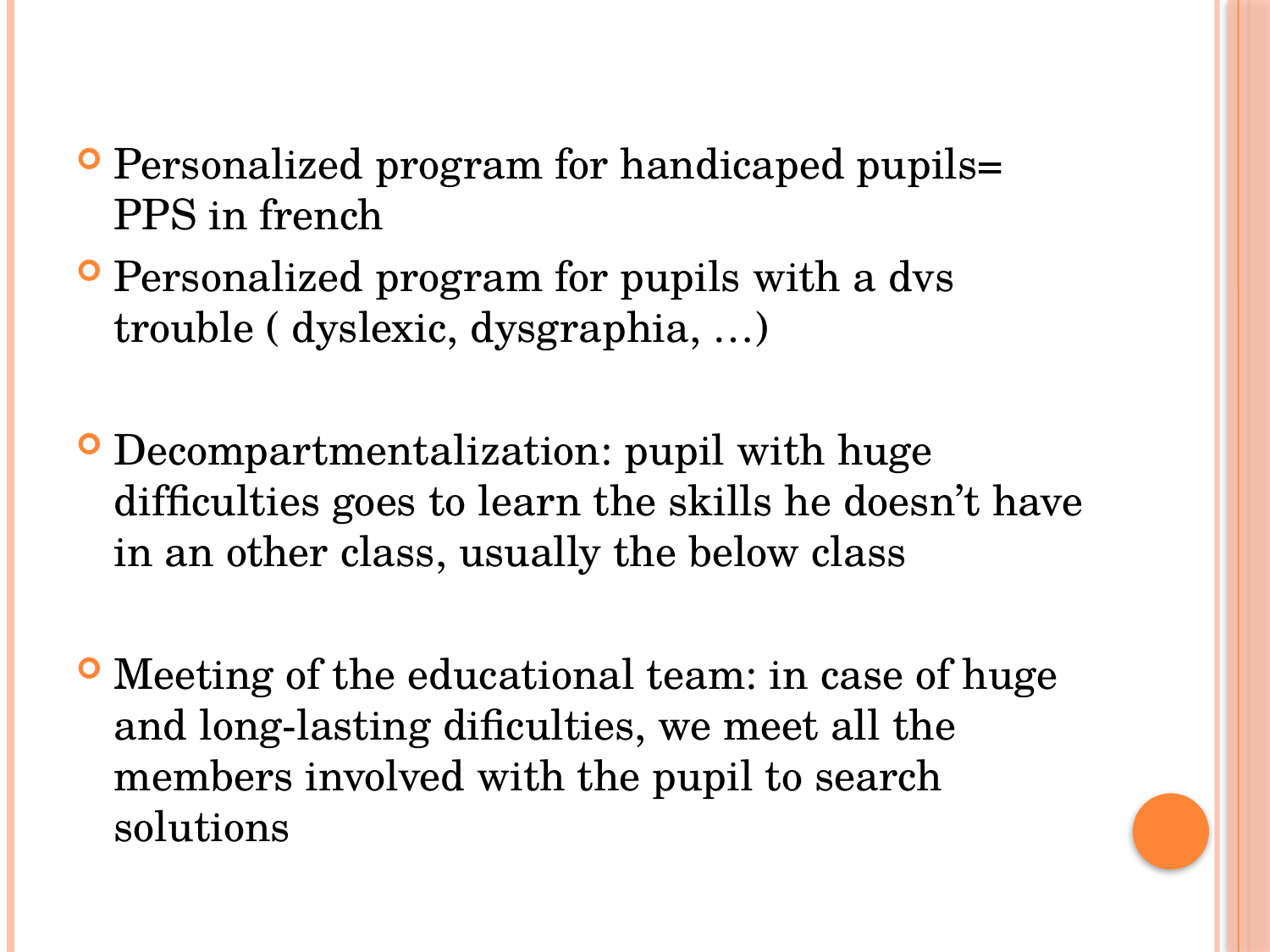

Personalized program for handicaped pupils= PPS in french
Personalized program for pupils with a dvs trouble ( dyslexic, dysgraphia, …)

Decompartmentalization: pupil with huge difficulties goes to learn the skills he doesn’t have in an other class, usually the below class

Meeting of the educational team: in case of huge and long-lasting dificulties, we meet all the members involved with the pupil to search solutions